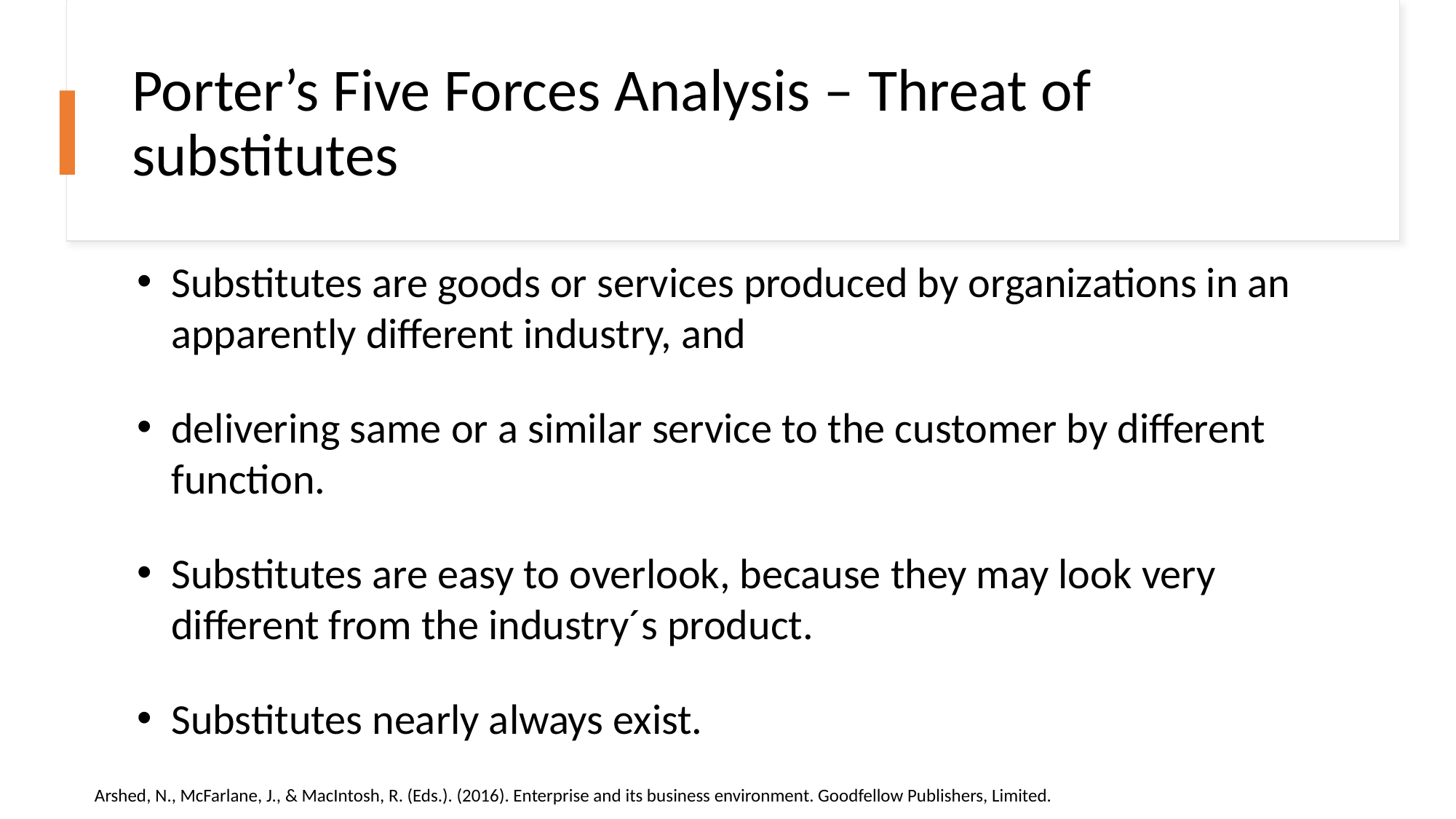

# Porter’s Five Forces Analysis – Threat of substitutes

Substitutes are goods or services produced by organizations in an apparently different industry, and

delivering same or a similar service to the customer by different function.

Substitutes are easy to overlook, because they may look very different from the industry´s product.

Substitutes nearly always exist.

Arshed, N., McFarlane, J., & MacIntosh, R. (Eds.). (2016). Enterprise and its business environment. Goodfellow Publishers, Limited.